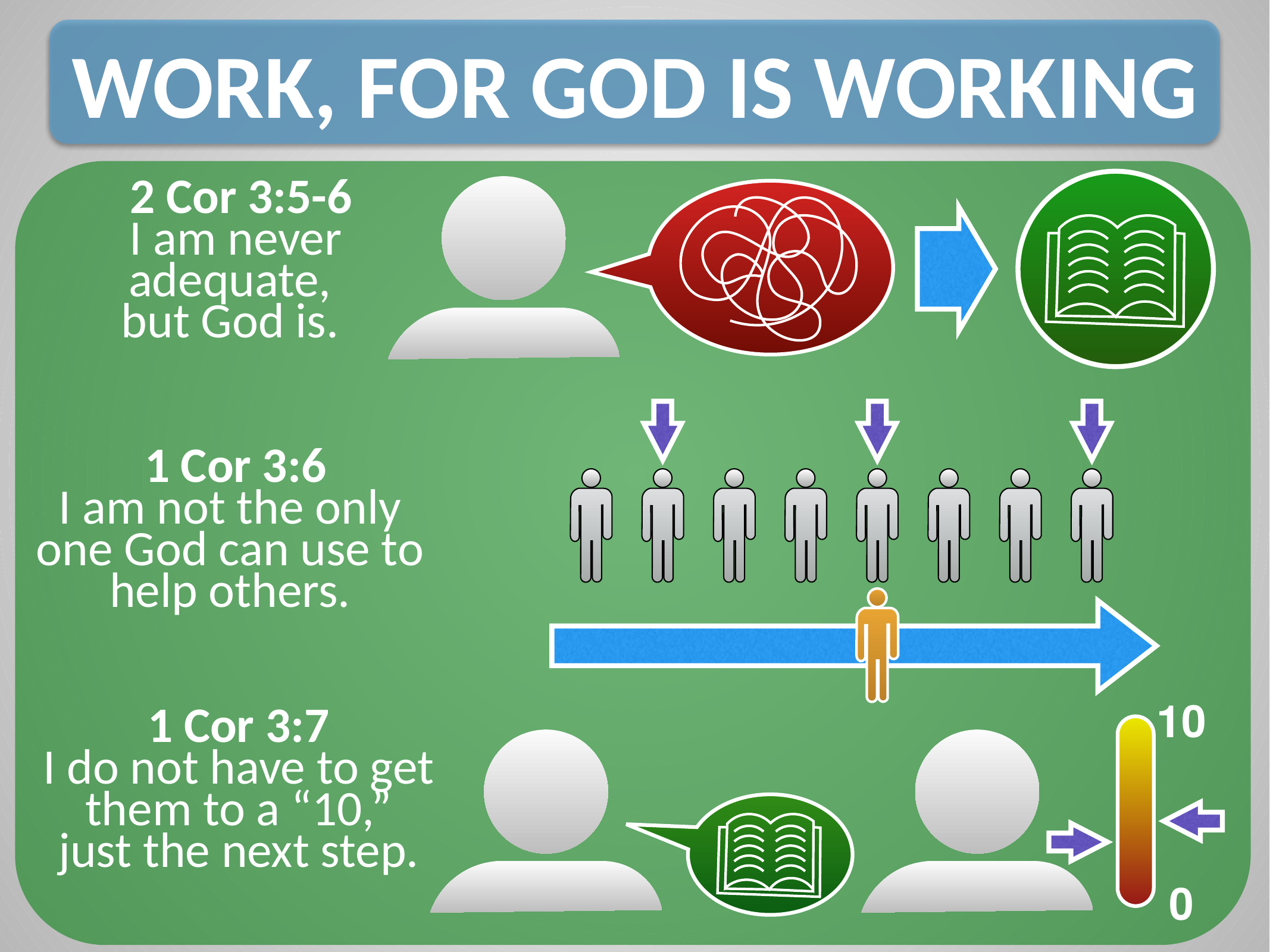

WORK, FOR GOD IS WORKING

  2 Cor 3:5-6
 I am never adequate,
but God is.

 1 Cor 3:6
I am not the only one God can use to help others.

10

0
1 Cor 3:7
I do not have to get them to a “10,”
just the next step.